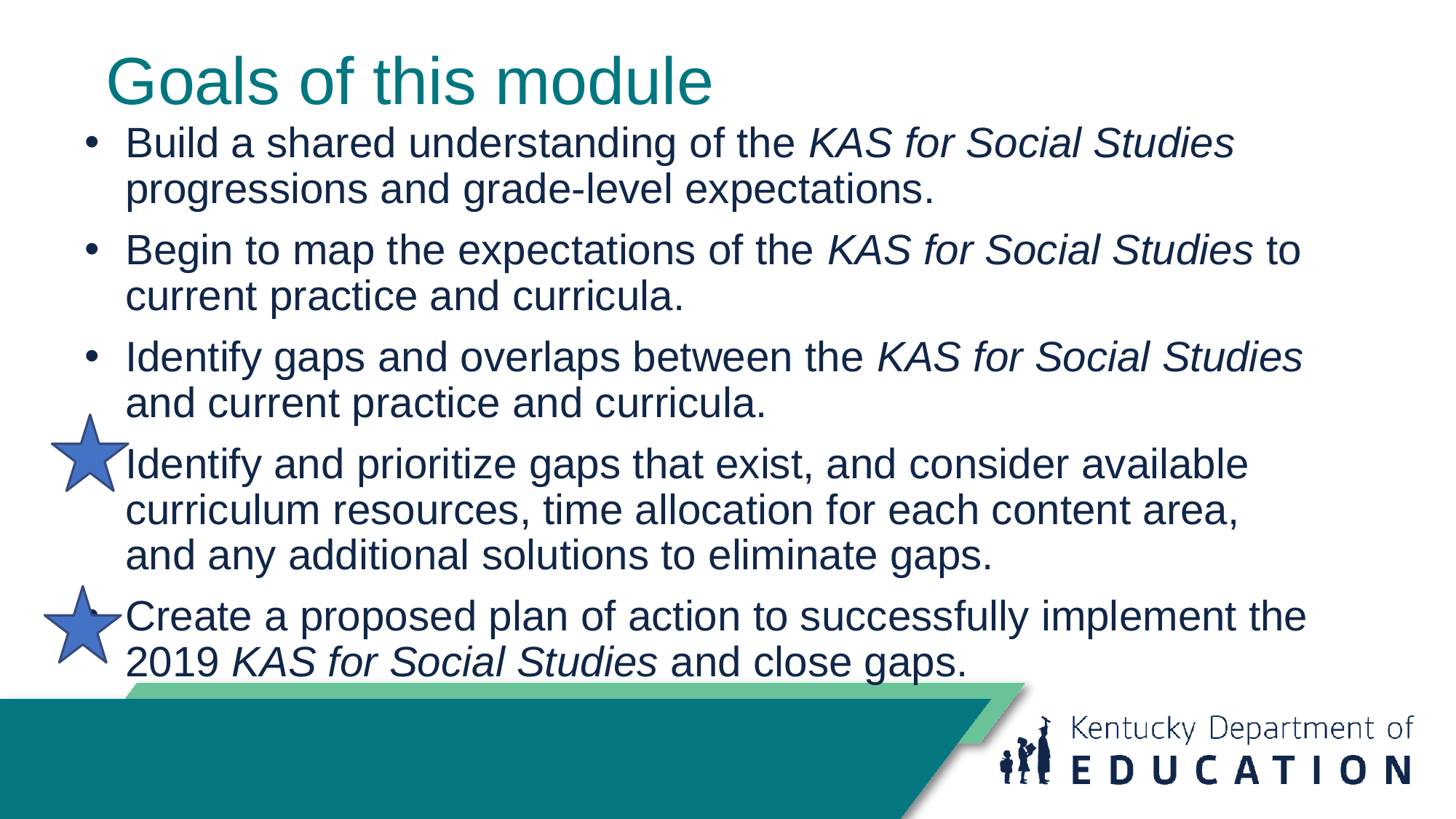

# Goals of this module
Build a shared understanding of the KAS for Social Studies progressions and grade-level expectations.
Begin to map the expectations of the KAS for Social Studies to current practice and curricula.
Identify gaps and overlaps between the KAS for Social Studies and current practice and curricula.
Identify and prioritize gaps that exist, and consider available curriculum resources, time allocation for each content area, and any additional solutions to eliminate gaps.
Create a proposed plan of action to successfully implement the 2019 KAS for Social Studies and close gaps.